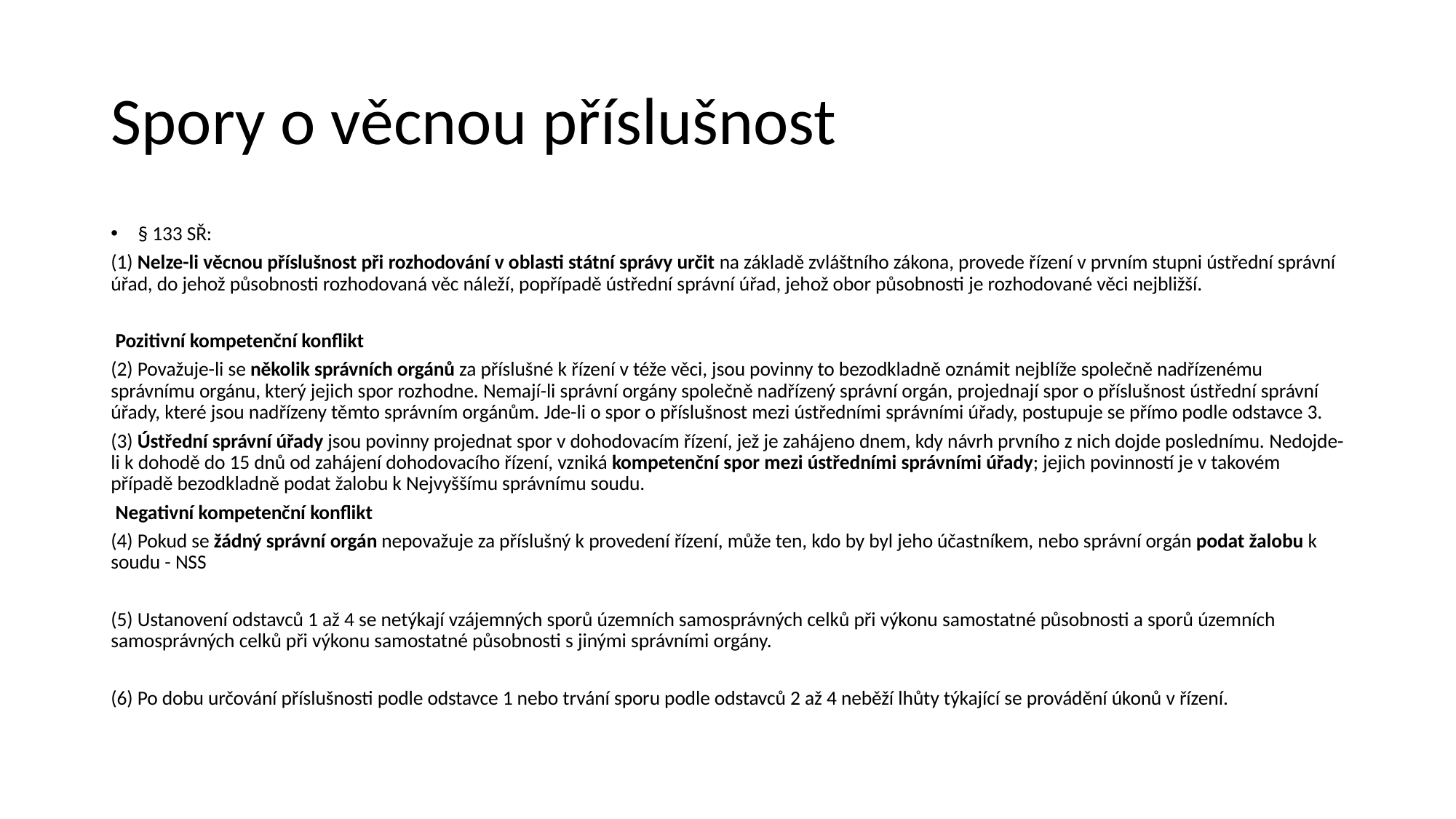

# Spory o věcnou příslušnost
§ 133 SŘ:
(1) Nelze-li věcnou příslušnost při rozhodování v oblasti státní správy určit na základě zvláštního zákona, provede řízení v prvním stupni ústřední správní úřad, do jehož působnosti rozhodovaná věc náleží, popřípadě ústřední správní úřad, jehož obor působnosti je rozhodované věci nejbližší.

 Pozitivní kompetenční konflikt
(2) Považuje-li se několik správních orgánů za příslušné k řízení v téže věci, jsou povinny to bezodkladně oznámit nejblíže společně nadřízenému správnímu orgánu, který jejich spor rozhodne. Nemají-li správní orgány společně nadřízený správní orgán, projednají spor o příslušnost ústřední správní úřady, které jsou nadřízeny těmto správním orgánům. Jde-li o spor o příslušnost mezi ústředními správními úřady, postupuje se přímo podle odstavce 3.
(3) Ústřední správní úřady jsou povinny projednat spor v dohodovacím řízení, jež je zahájeno dnem, kdy návrh prvního z nich dojde poslednímu. Nedojde-li k dohodě do 15 dnů od zahájení dohodovacího řízení, vzniká kompetenční spor mezi ústředními správními úřady; jejich povinností je v takovém případě bezodkladně podat žalobu k Nejvyššímu správnímu soudu.
 Negativní kompetenční konflikt
(4) Pokud se žádný správní orgán nepovažuje za příslušný k provedení řízení, může ten, kdo by byl jeho účastníkem, nebo správní orgán podat žalobu k soudu - NSS

(5) Ustanovení odstavců 1 až 4 se netýkají vzájemných sporů územních samosprávných celků při výkonu samostatné působnosti a sporů územních samosprávných celků při výkonu samostatné působnosti s jinými správními orgány.

(6) Po dobu určování příslušnosti podle odstavce 1 nebo trvání sporu podle odstavců 2 až 4 neběží lhůty týkající se provádění úkonů v řízení.